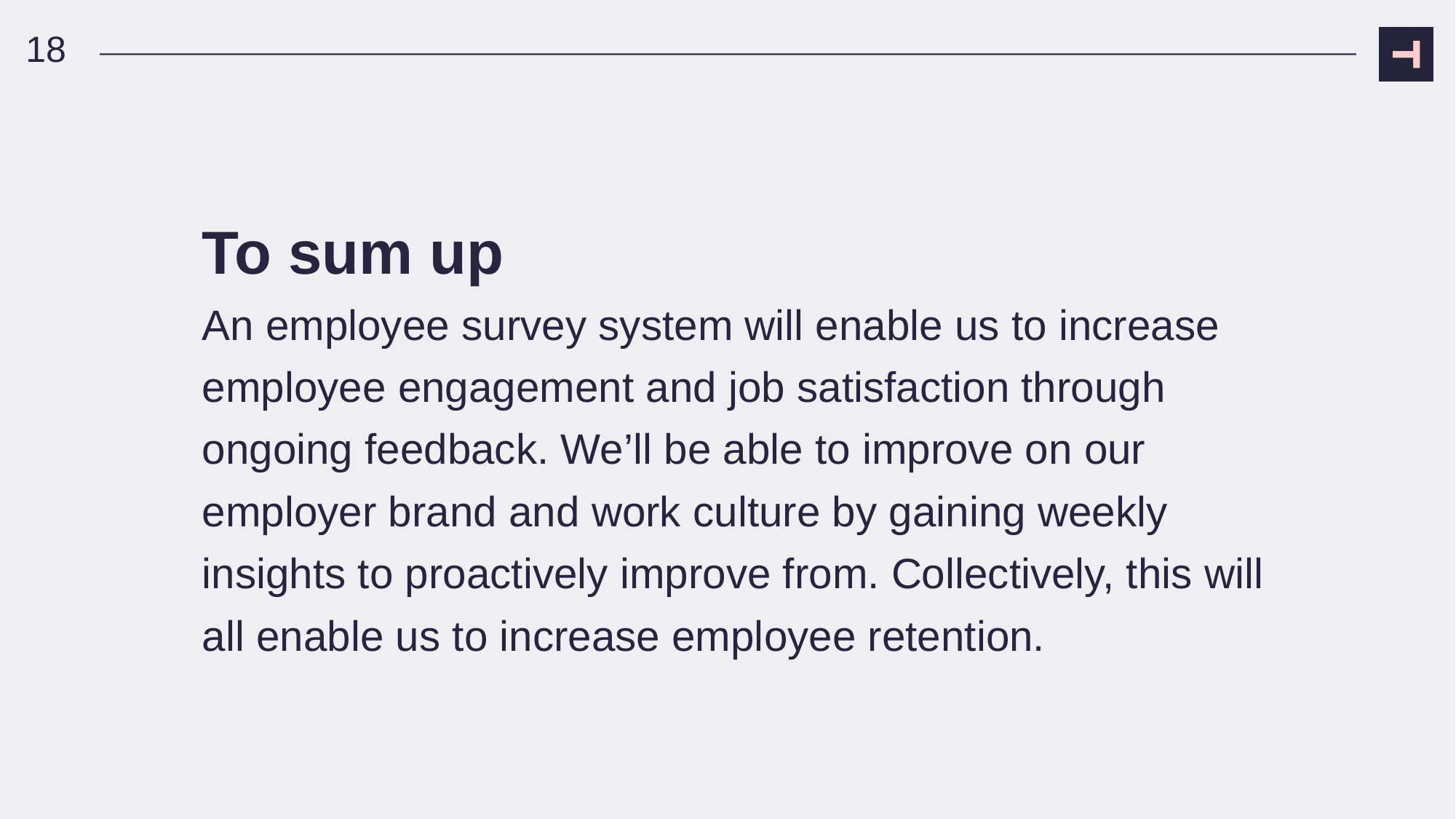

18
# To sum up An employee survey system will enable us to increase employee engagement and job satisfaction through ongoing feedback. We’ll be able to improve on our employer brand and work culture by gaining weekly insights to proactively improve from. Collectively, this will all enable us to increase employee retention.